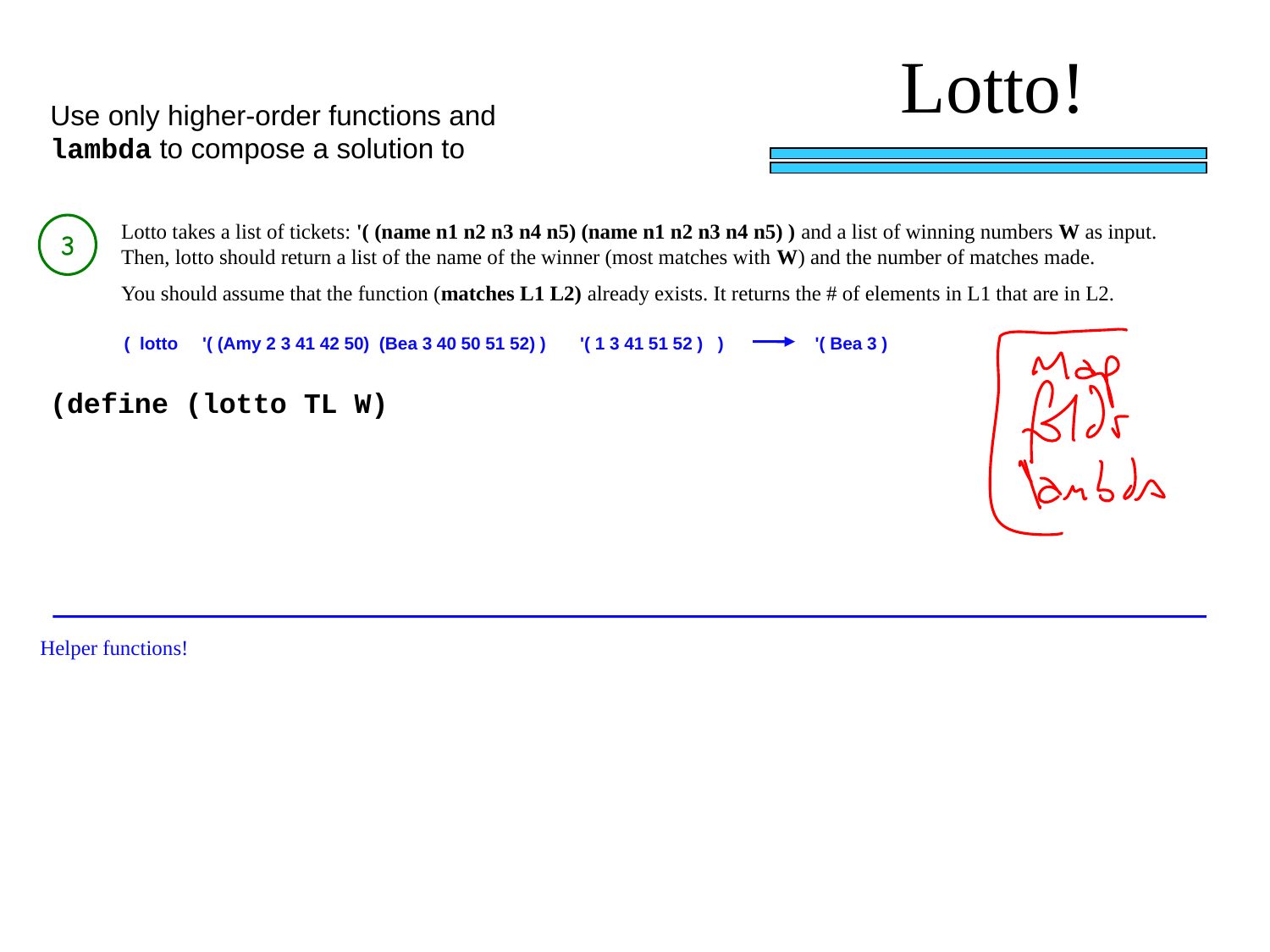

Lotto!
Use only higher-order functions and lambda to compose a solution to

Lotto takes a list of tickets: '( (name n1 n2 n3 n4 n5) (name n1 n2 n3 n4 n5) ) and a list of winning numbers W as input. Then, lotto should return a list of the name of the winner (most matches with W) and the number of matches made.
You should assume that the function (matches L1 L2) already exists. It returns the # of elements in L1 that are in L2.
3
(  lotto     '( (Amy 2 3 41 42 50)  (Bea 3 40 50 51 52) )       '( 1 3 41 51 52 )   )
'( Bea 3 )

(define (lotto TL W)

Helper functions!